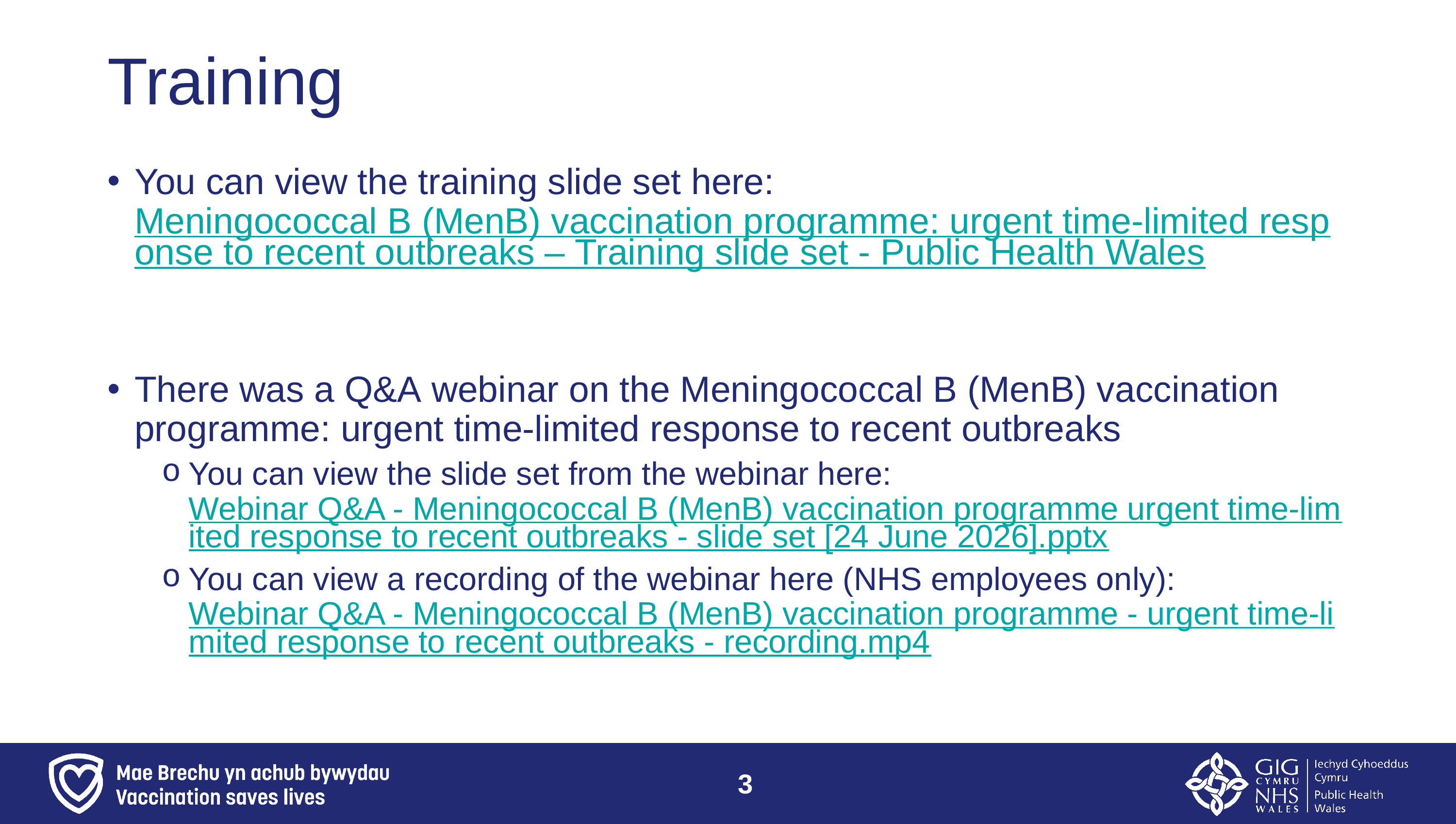

# Training
You can view the training slide set here: Meningococcal B (MenB) vaccination programme: urgent time-limited response to recent outbreaks – Training slide set - Public Health Wales
There was a Q&A webinar on the Meningococcal B (MenB) vaccination programme: urgent time-limited response to recent outbreaks
You can view the slide set from the webinar here: Webinar Q&A - Meningococcal B (MenB) vaccination programme urgent time-limited response to recent outbreaks - slide set [24 June 2026].pptx
You can view a recording of the webinar here (NHS employees only): Webinar Q&A - Meningococcal B (MenB) vaccination programme - urgent time-limited response to recent outbreaks - recording.mp4
3